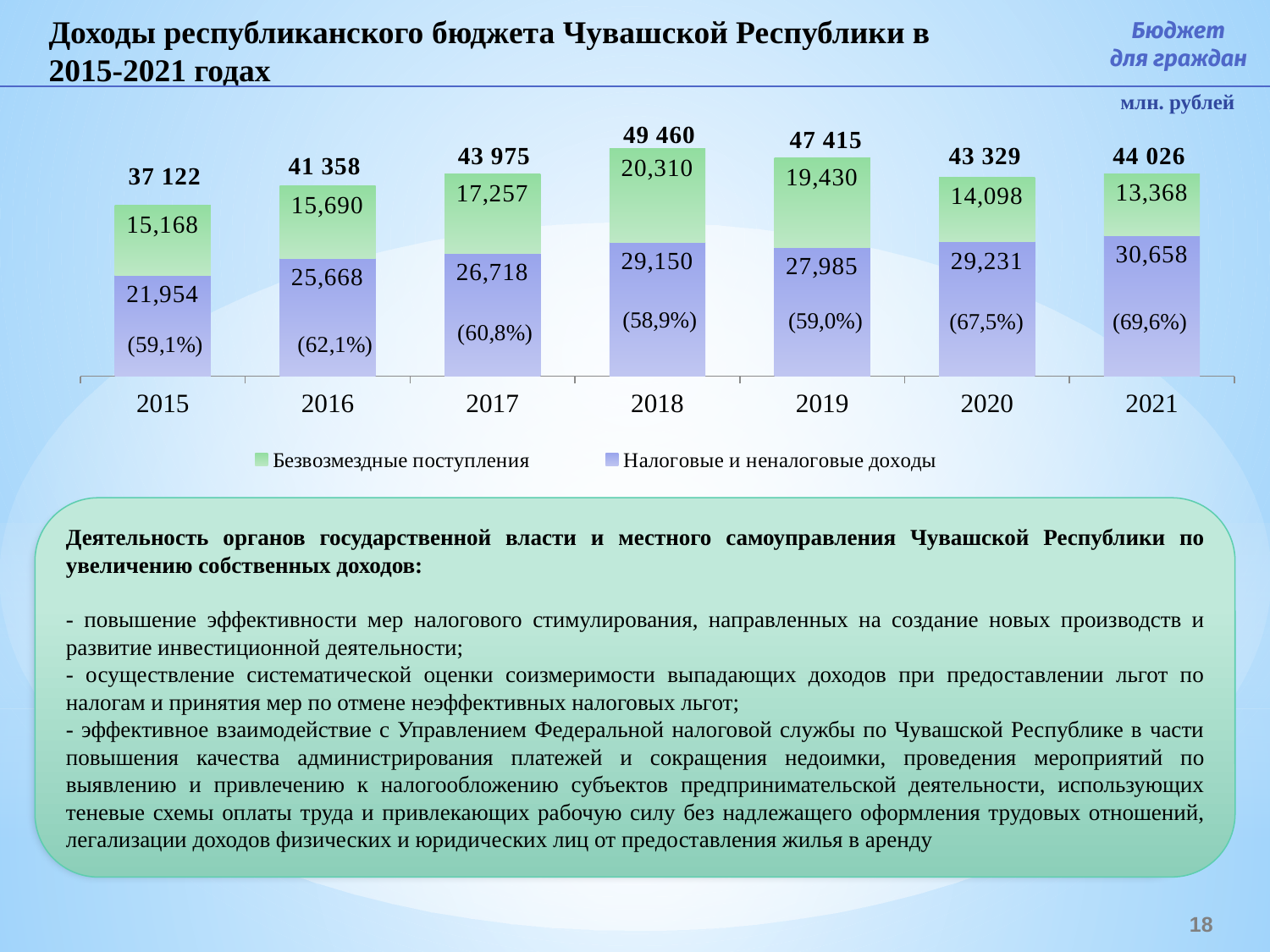

Доходы республиканского бюджета Чувашской Республики в 2015-2021 годах
Бюджет
для граждан
млн. рублей

### Chart

| Category | Налоговые и неналоговые доходы | Безвозмездные поступления |
|---|---|---|
| 2015 | 21954.456800580003 | 15167.71295556 |
| 2016 | 25668.1 | 15689.9 |
| 2017 | 26718.10220603 | 17256.70881115 |
| 2018 | 29150.0 | 20310.0 |
| 2019 | 27985.180700000004 | 19430.010899999997 |
| 2020 | 29231.003799999995 | 14098.491699999999 |
| 2021 | 30658.4032 | 13367.891 |
(58,9%)
(59,0%)
(67,5%)
(69,6%)
Деятельность органов государственной власти и местного самоуправления Чувашской Республики по увеличению собственных доходов:

- повышение эффективности мер налогового стимулирования, направленных на создание новых производств и развитие инвестиционной деятельности;
- осуществление систематической оценки соизмеримости выпадающих доходов при предоставлении льгот по налогам и принятия мер по отмене неэффективных налоговых льгот;
- эффективное взаимодействие с Управлением Федеральной налоговой службы по Чувашской Республике в части повышения качества администрирования платежей и сокращения недоимки, проведения мероприятий по выявлению и привлечению к налогообложению субъектов предпринимательской деятельности, использующих теневые схемы оплаты труда и привлекающих рабочую силу без надлежащего оформления трудовых отношений, легализации доходов физических и юридических лиц от предоставления жилья в аренду
18